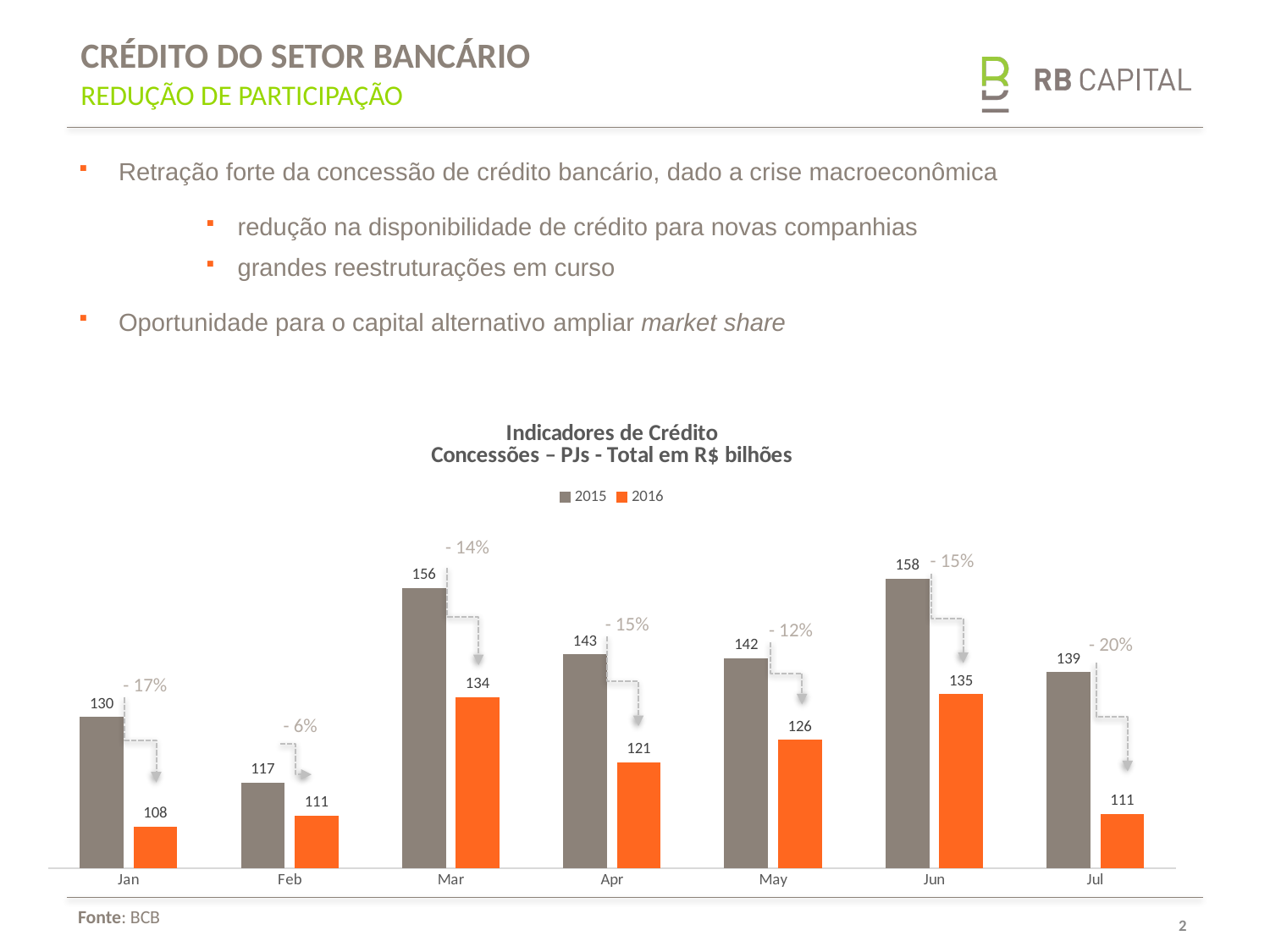

Crédito Do setor bancário
REDUÇÃO DE PARTICIPAÇÃO
Retração forte da concessão de crédito bancário, dado a crise macroeconômica

redução na disponibilidade de crédito para novas companhias
grandes reestruturações em curso

Oportunidade para o capital alternativo ampliar market share

### Chart: Indicadores de Crédito Concessões – PJs - Total em R$ bilhões

| Category | 2015 | 2016 |
|---|---|---|
| Jan | 130.289 | 108.235 |
| Feb | 117.127 | 110.529 |
| Mar | 156.268 | 134.329 |
| Apr | 142.931 | 121.213 |
| May | 142.122 | 125.714 |
| Jun | 158.095 | 134.951 |
| Jul | 139.311 | 110.844 |
- 14%
- 15%
- 15%
- 12%
- 20%
- 17%
- 6%
Fonte: BCB
2